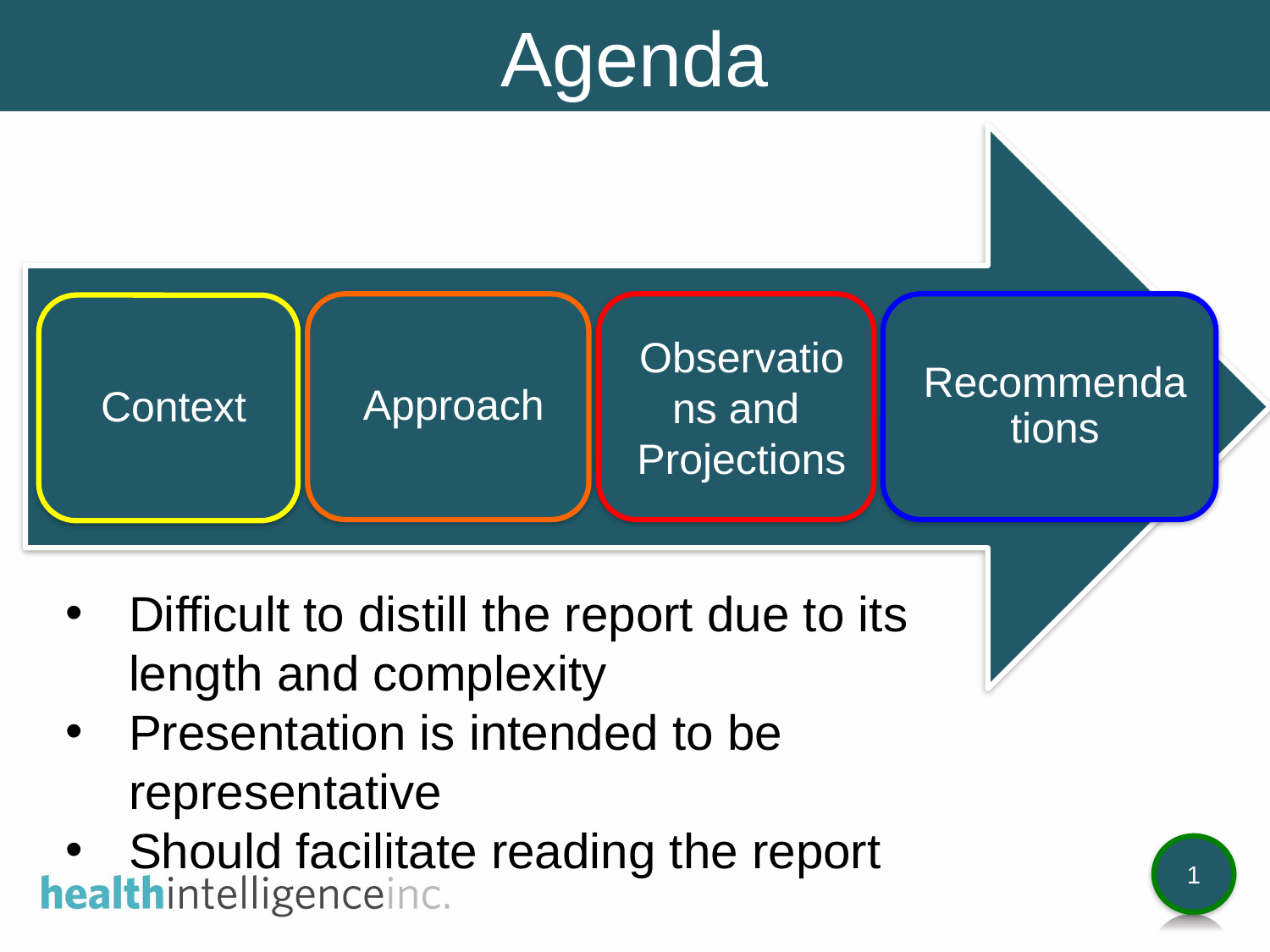

Agenda
Context
Approach
Observations and  Projections
Recommendations
Difficult to distill the report due to its length and complexity
Presentation is intended to be representative
Should facilitate reading the report
1